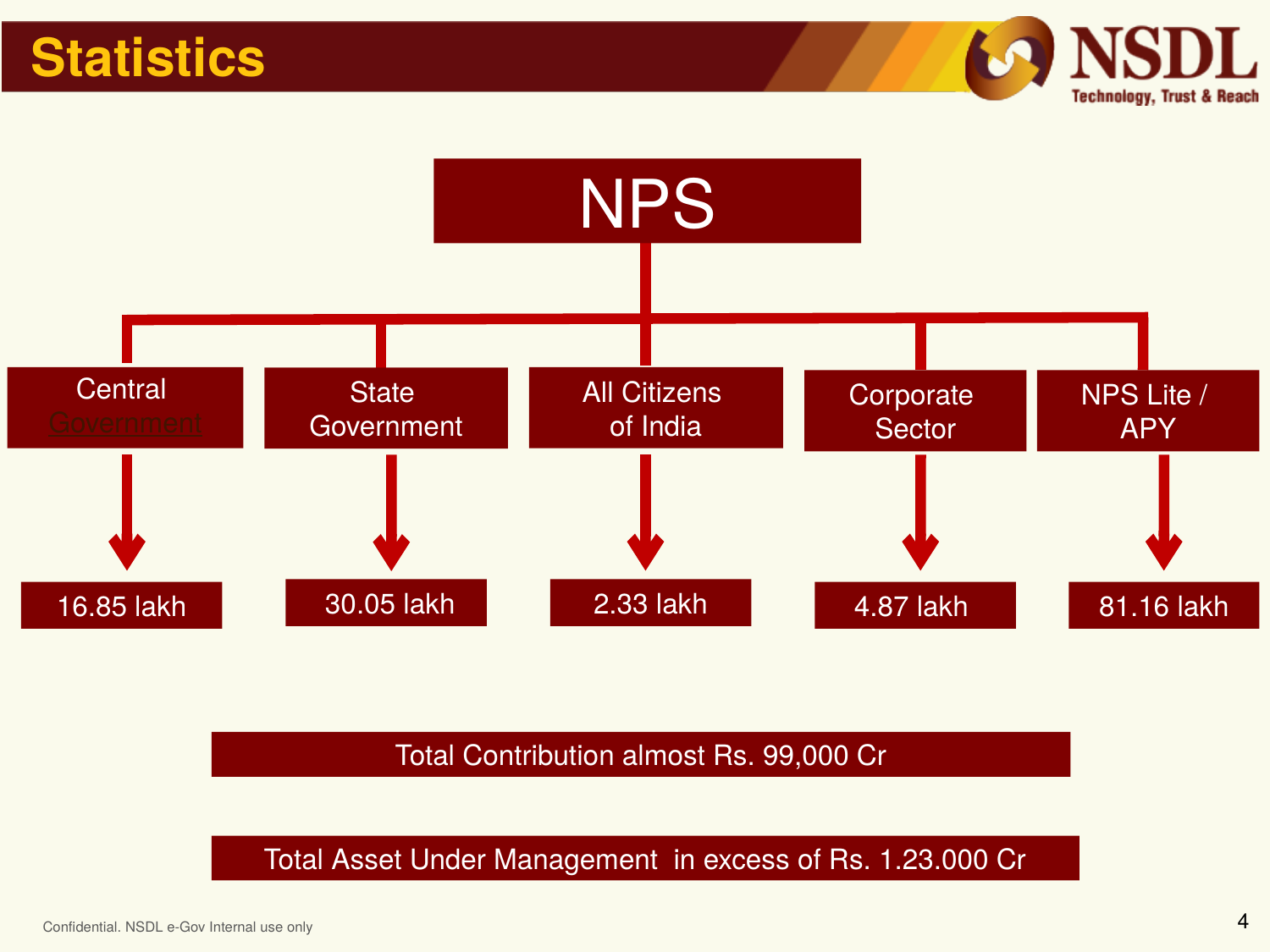

Statistics
NPS
Central Government
All Citizens
of India
State
Government
Corporate
Sector
NPS Lite /
APY
 30.05 lakh
2.33 lakh
16.85 lakh
4.87 lakh
81.16 lakh
Total Contribution almost Rs. 99,000 Cr
Total Asset Under Management  in excess of Rs. 1.23.000 Cr
4